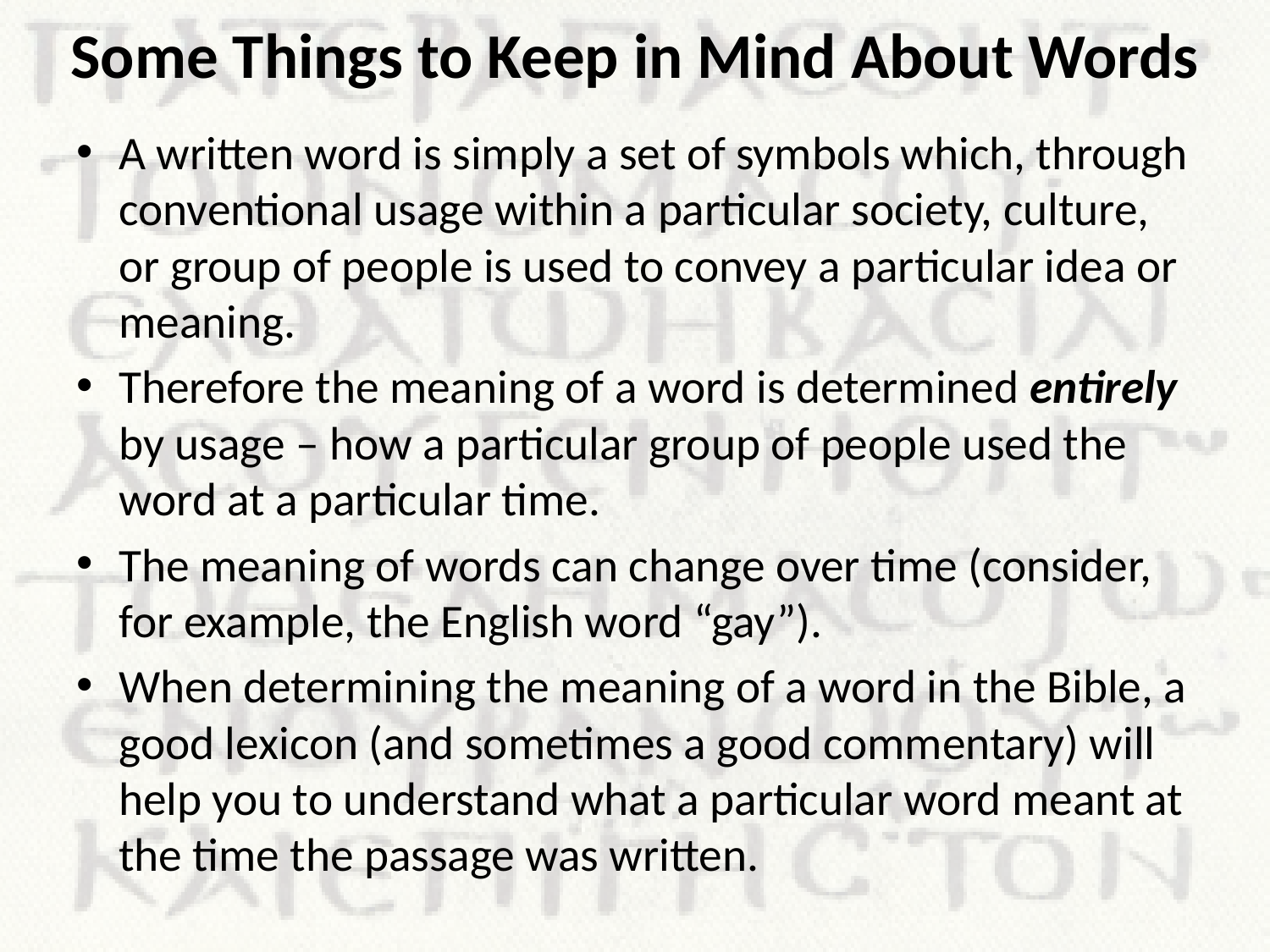

# Some Things to Keep in Mind About Words
A written word is simply a set of symbols which, through conventional usage within a particular society, culture, or group of people is used to convey a particular idea or meaning.
Therefore the meaning of a word is determined entirely by usage – how a particular group of people used the word at a particular time.
The meaning of words can change over time (consider, for example, the English word “gay”).
When determining the meaning of a word in the Bible, a good lexicon (and sometimes a good commentary) will help you to understand what a particular word meant at the time the passage was written.